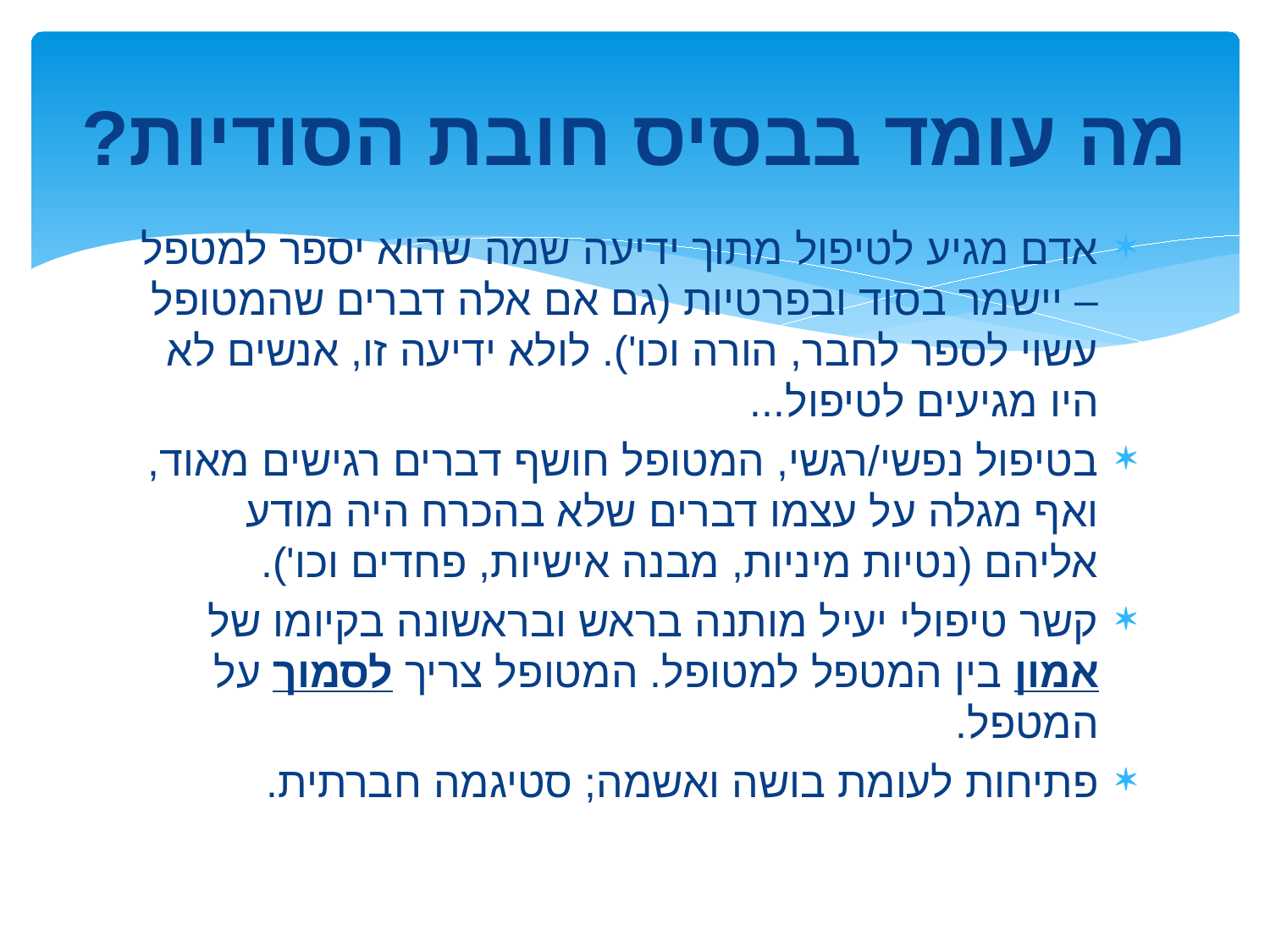

# מה עומד בבסיס חובת הסודיות?
אדם מגיע לטיפול מתוך ידיעה שמה שהוא יספר למטפל – יישמר בסוד ובפרטיות (גם אם אלה דברים שהמטופל עשוי לספר לחבר, הורה וכו'). לולא ידיעה זו, אנשים לא היו מגיעים לטיפול...
בטיפול נפשי/רגשי, המטופל חושף דברים רגישים מאוד, ואף מגלה על עצמו דברים שלא בהכרח היה מודע אליהם (נטיות מיניות, מבנה אישיות, פחדים וכו').
קשר טיפולי יעיל מותנה בראש ובראשונה בקיומו של אמון בין המטפל למטופל. המטופל צריך לסמוך על המטפל.
פתיחות לעומת בושה ואשמה; סטיגמה חברתית.